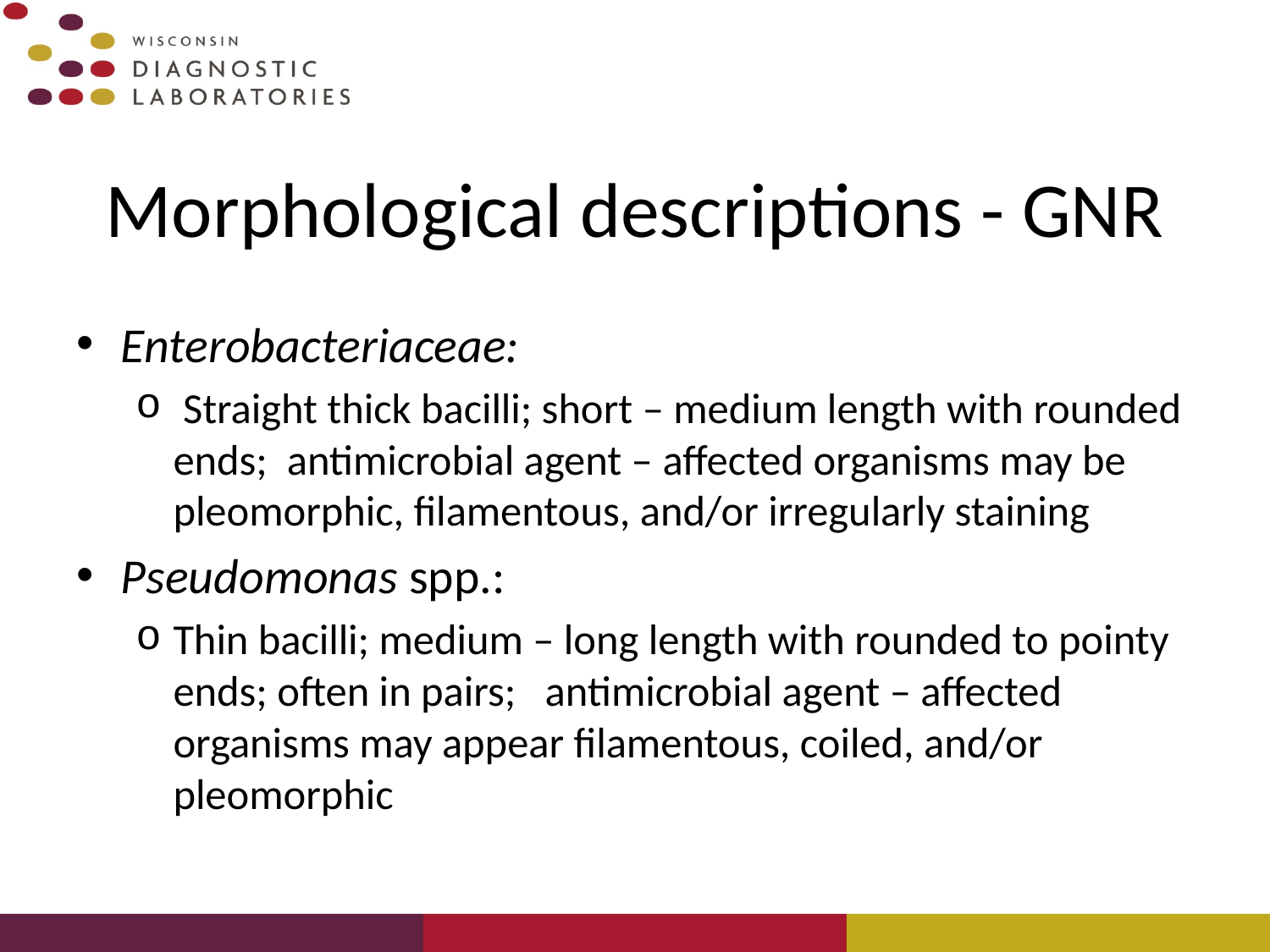

# Morphological descriptions - GNR
Enterobacteriaceae:
 Straight thick bacilli; short – medium length with rounded ends;  antimicrobial agent – affected organisms may be pleomorphic, filamentous, and/or irregularly staining
Pseudomonas spp.:
Thin bacilli; medium – long length with rounded to pointy ends; often in pairs;   antimicrobial agent – affected organisms may appear filamentous, coiled, and/or pleomorphic